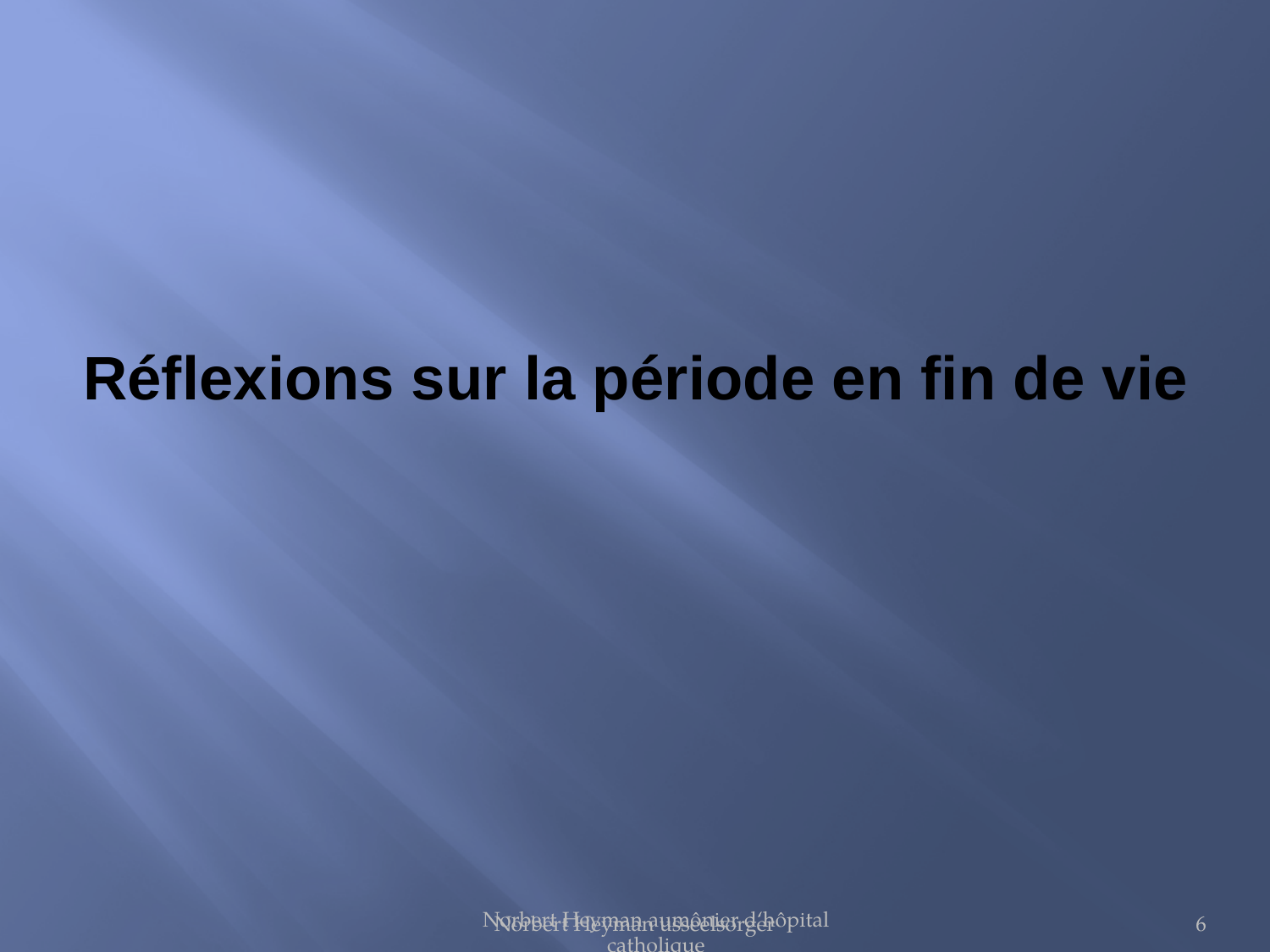

# Réflexions sur la période en fin de vie
Norbert Heyman usseelsorger
6
Norbert Heyman aumônier d‘hôpital catholique